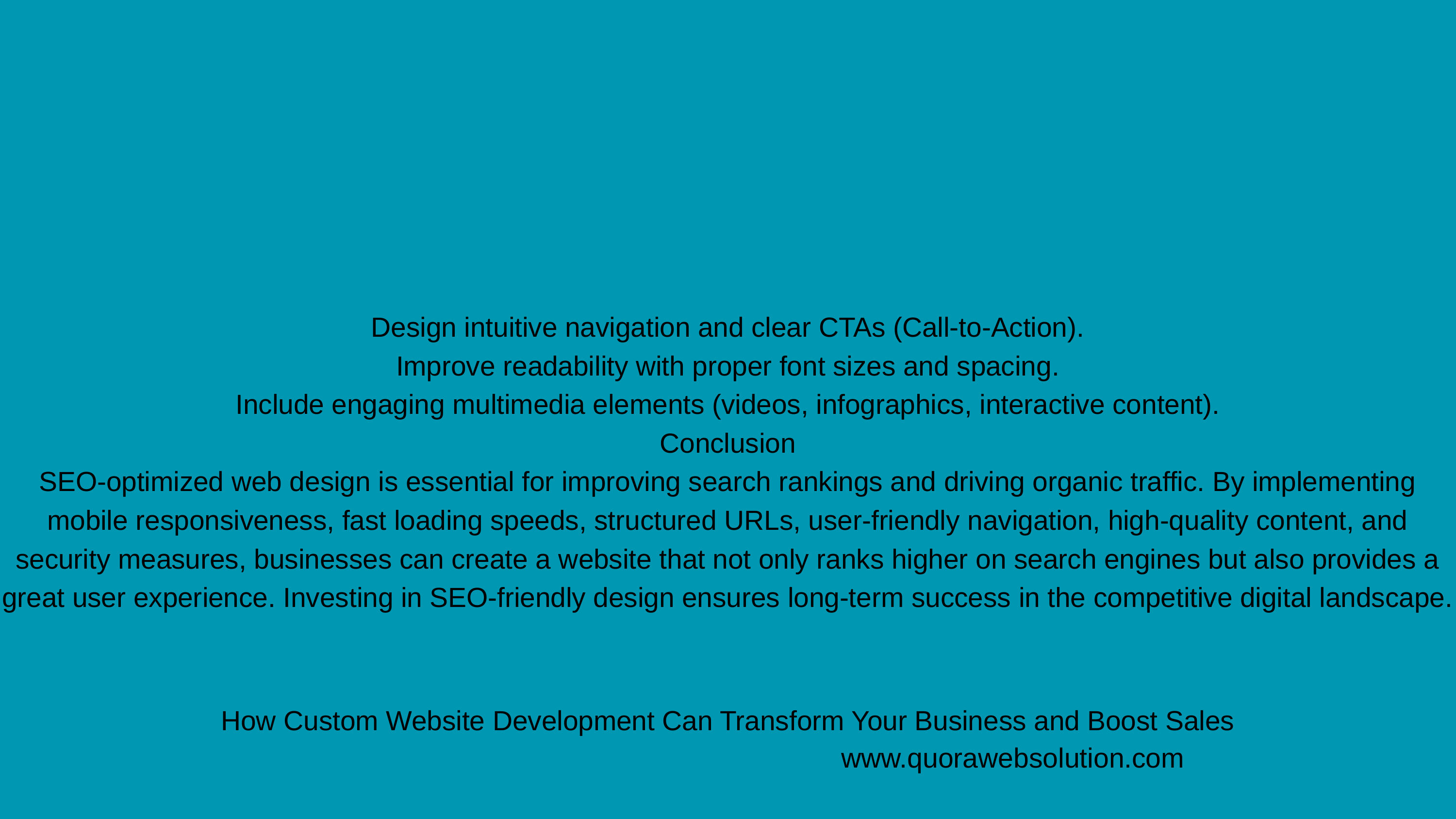

Design intuitive navigation and clear CTAs (Call-to-Action).
Improve readability with proper font sizes and spacing.
Include engaging multimedia elements (videos, infographics, interactive content).
Conclusion
SEO-optimized web design is essential for improving search rankings and driving organic traffic. By implementing mobile responsiveness, fast loading speeds, structured URLs, user-friendly navigation, high-quality content, and security measures, businesses can create a website that not only ranks higher on search engines but also provides a great user experience. Investing in SEO-friendly design ensures long-term success in the competitive digital landscape.
How Custom Website Development Can Transform Your Business and Boost Sales
www.quorawebsolution.com